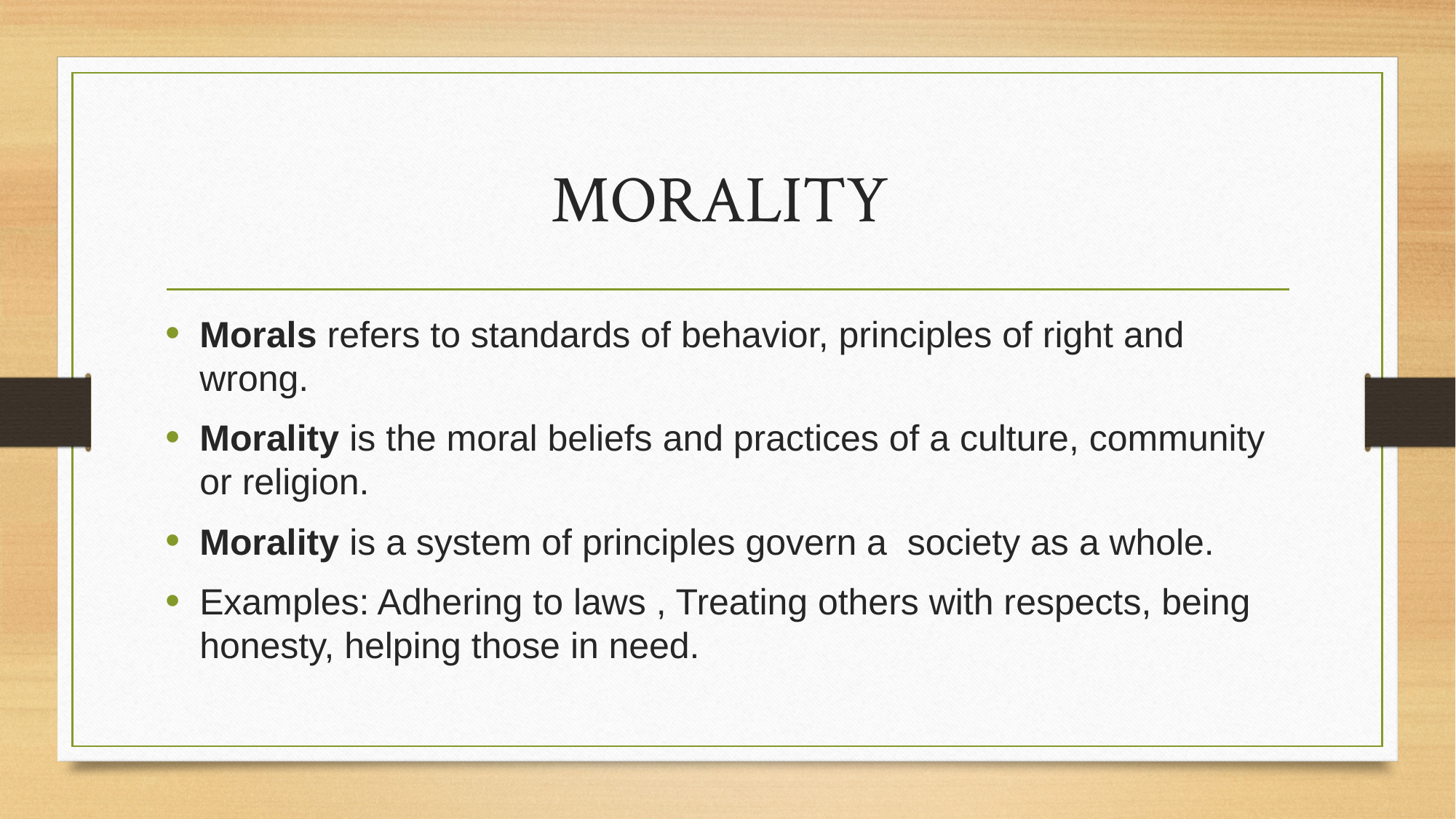

# MORALITY
Morals refers to standards of behavior, principles of right and wrong.
Morality is the moral beliefs and practices of a culture, community or religion.
Morality is a system of principles govern a  society as a whole.
Examples: Adhering to laws , Treating others with respects, being honesty, helping those in need.